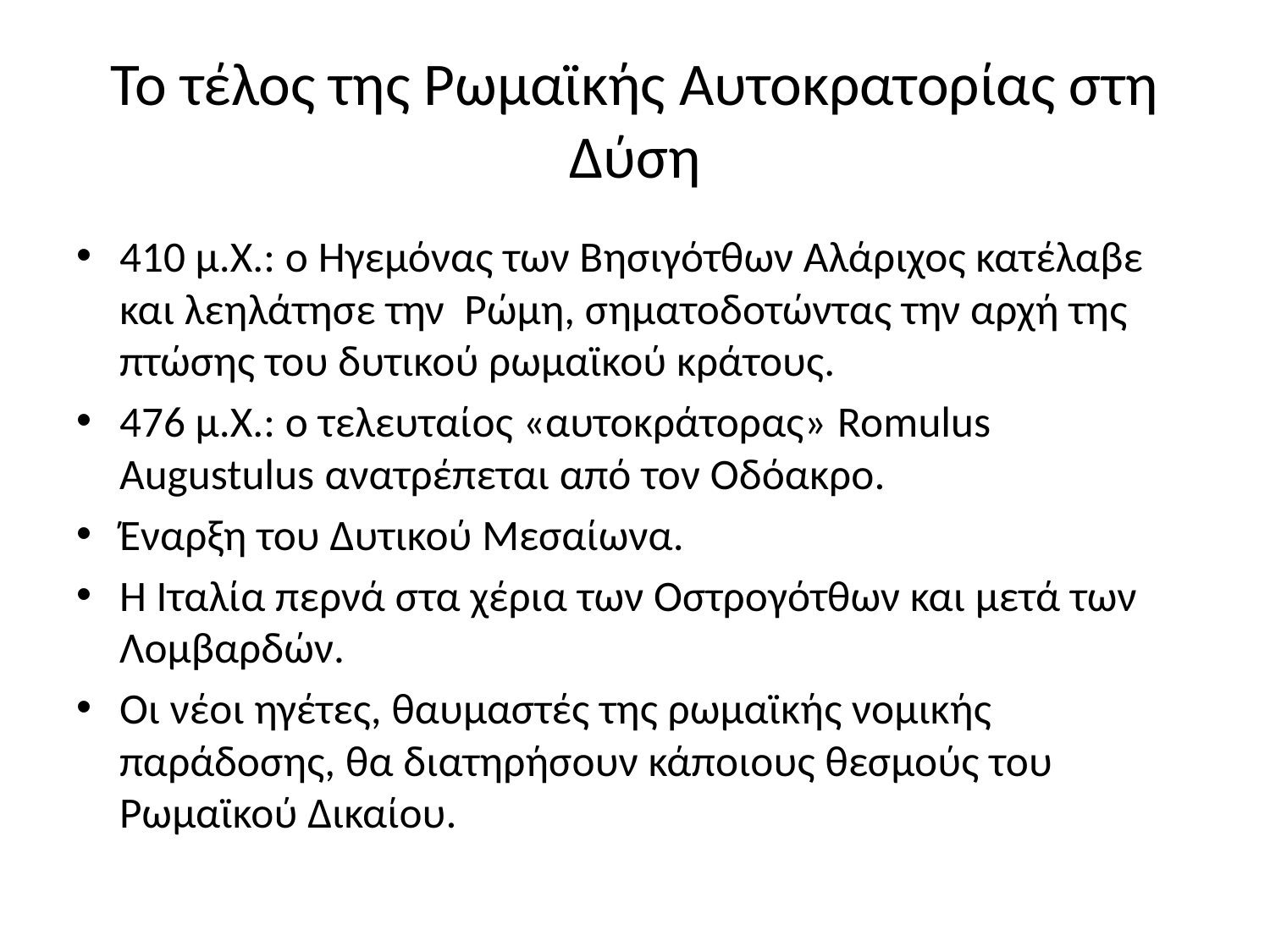

# Το τέλος της Ρωμαϊκής Αυτοκρατορίας στη Δύση
410 μ.Χ.: ο Ηγεμόνας των Βησιγότθων Αλάριχος κατέλαβε και λεηλάτησε την  Ρώμη, σηματοδοτώντας την αρχή της πτώσης του δυτικού ρωμαϊκού κράτους.
476 μ.Χ.: ο τελευταίος «αυτοκράτορας» Romulus Augustulus ανατρέπεται από τον Οδόακρο.
Έναρξη του Δυτικού Μεσαίωνα.
Η Ιταλία περνά στα χέρια των Οστρογότθων και μετά των Λομβαρδών.
Οι νέοι ηγέτες, θαυμαστές της ρωμαϊκής νομικής παράδοσης, θα διατηρήσουν κάποιους θεσμούς του Ρωμαϊκού Δικαίου.